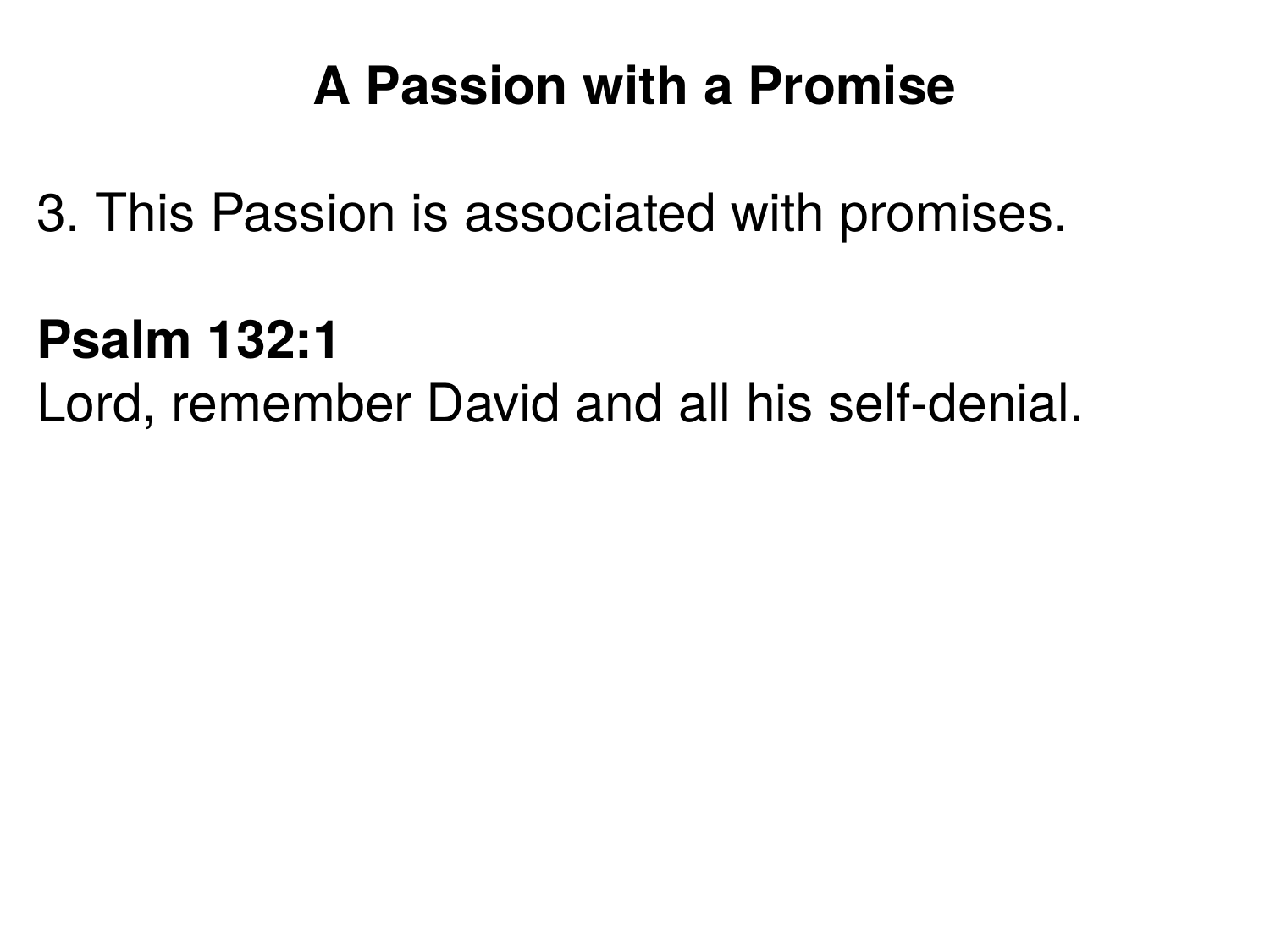

A Passion with a Promise

3. This Passion is associated with promises.

Psalm 132:1
Lord, remember David and all his self-denial.